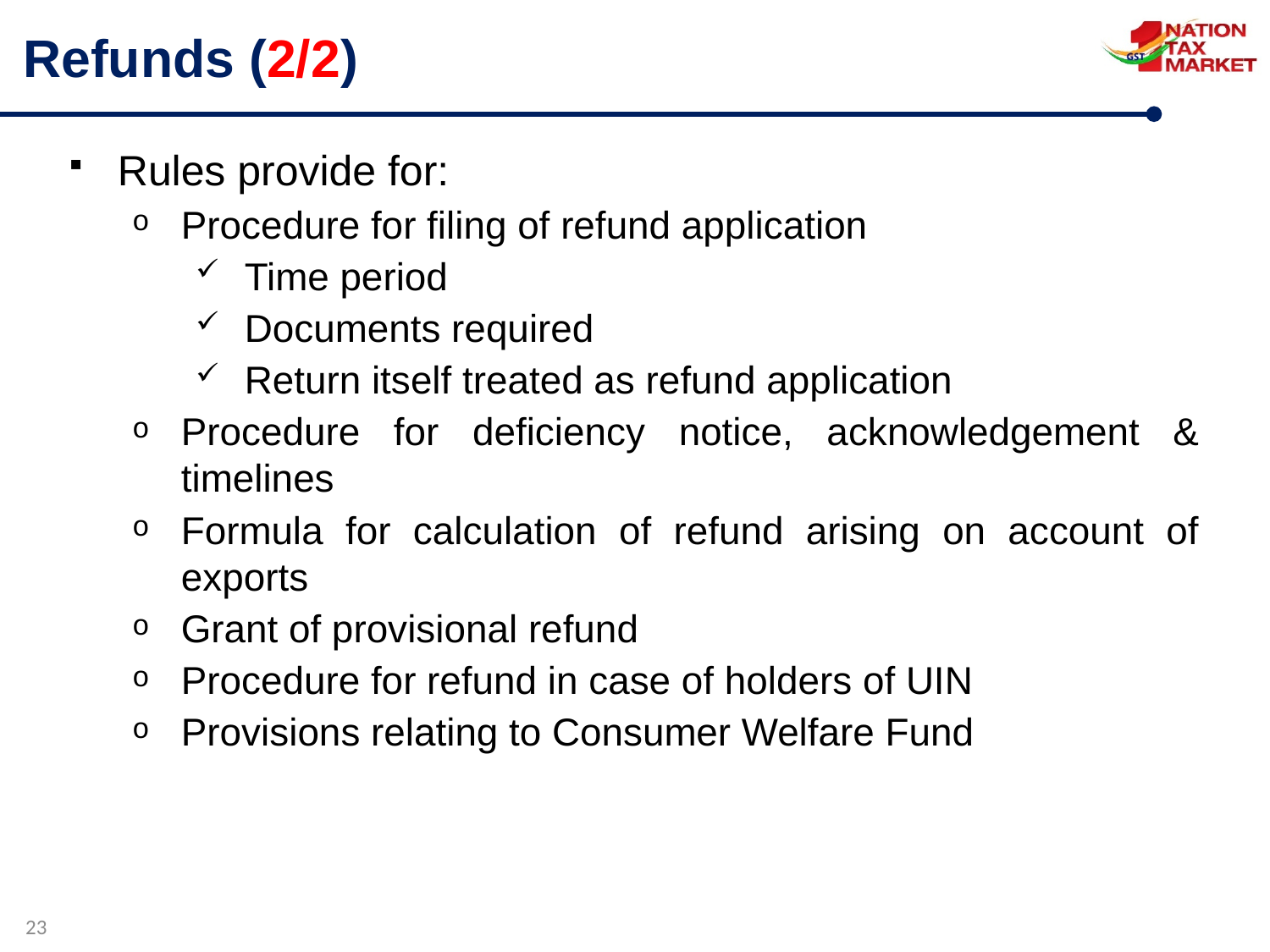

Refunds (2/2)
Rules provide for:
Procedure for filing of refund application
Time period
Documents required
Return itself treated as refund application
Procedure for deficiency notice, acknowledgement & timelines
Formula for calculation of refund arising on account of exports
Grant of provisional refund
Procedure for refund in case of holders of UIN
Provisions relating to Consumer Welfare Fund

23